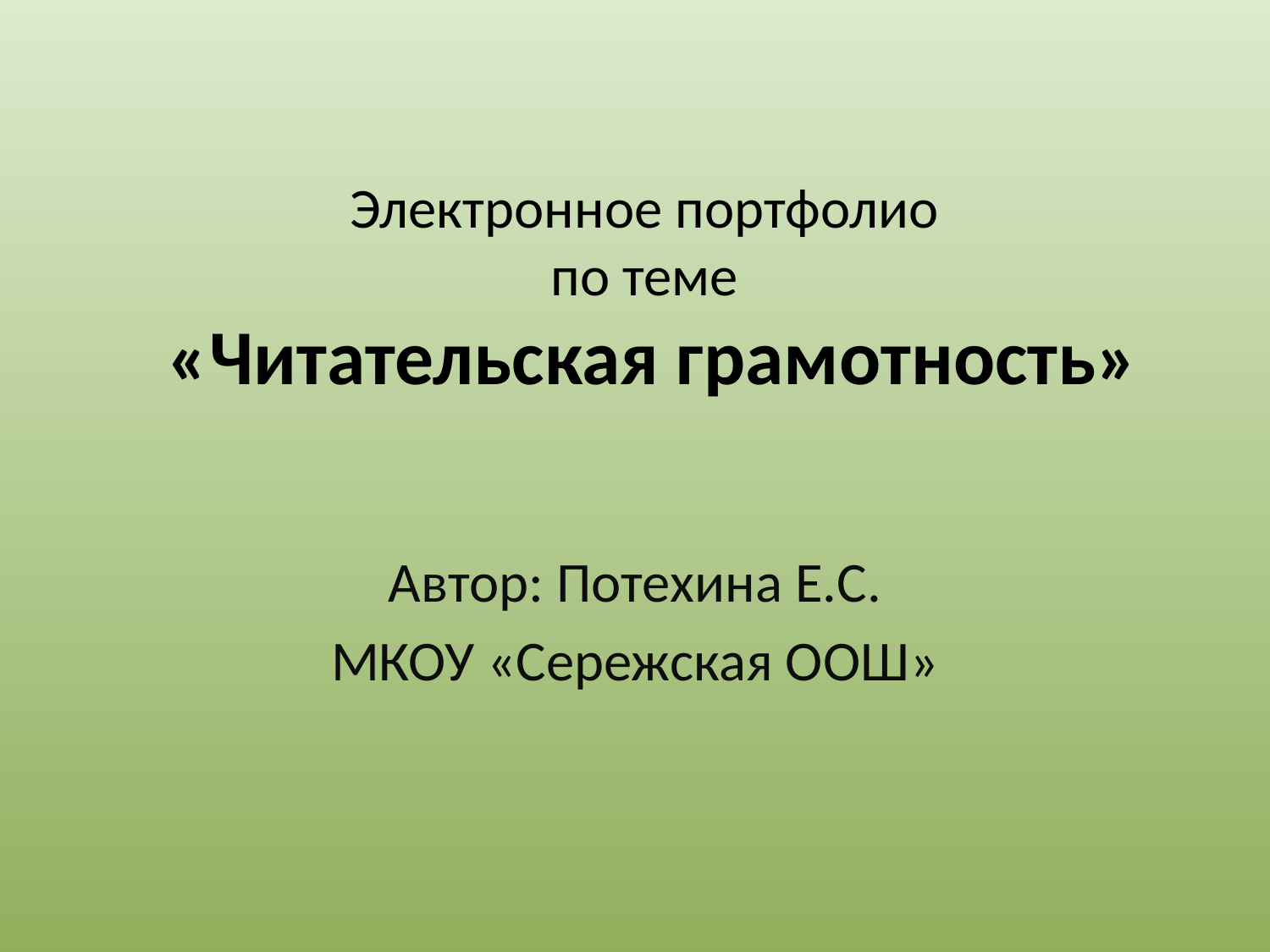

# Электронное портфолио по теме «Читательская грамотность»
Автор: Потехина Е.С.
МКОУ «Сережская ООШ»